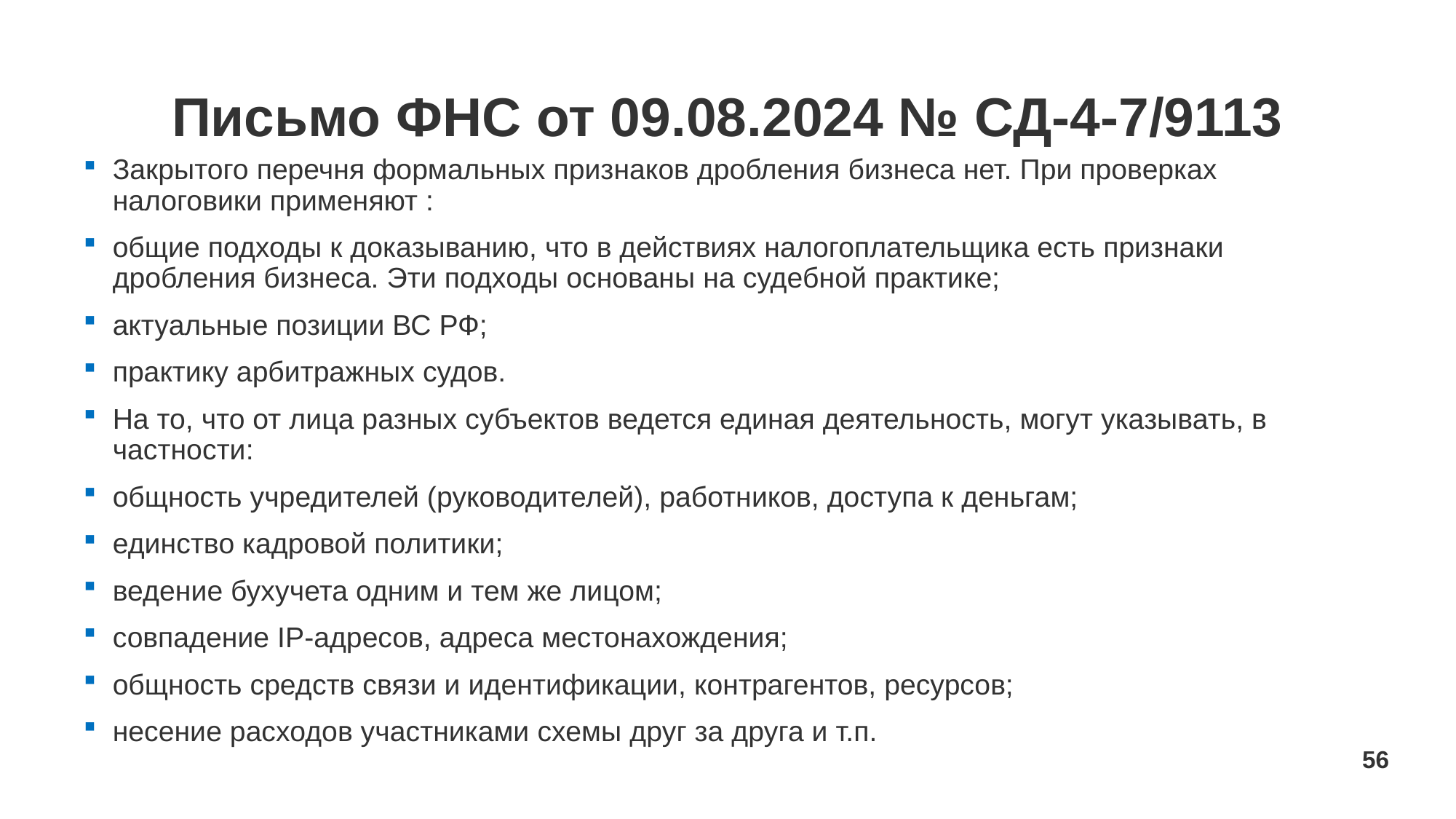

# Письмо ФНС от 09.08.2024 № СД-4-7/9113
Закрытого перечня формальных признаков дробления бизнеса нет. При проверках налоговики применяют :
общие подходы к доказыванию, что в действиях налогоплательщика есть признаки дробления бизнеса. Эти подходы основаны на судебной практике;
актуальные позиции ВС РФ;
практику арбитражных судов.
На то, что от лица разных субъектов ведется единая деятельность, могут указывать, в частности:
общность учредителей (руководителей), работников, доступа к деньгам;
единство кадровой политики;
ведение бухучета одним и тем же лицом;
совпадение IP-адресов, адреса местонахождения;
общность средств связи и идентификации, контрагентов, ресурсов;
несение расходов участниками схемы друг за друга и т.п.